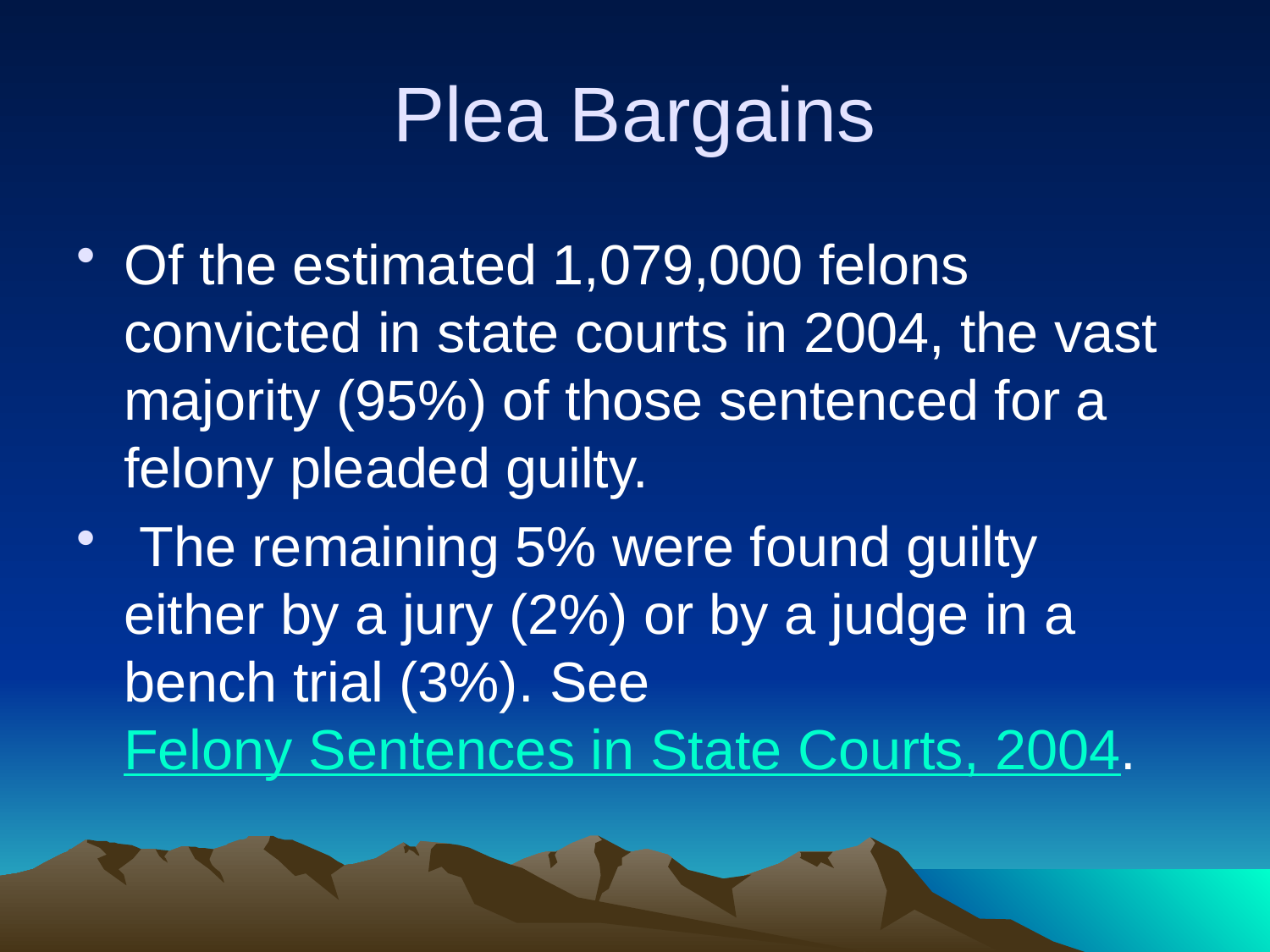

# Plea Bargains
Of the estimated 1,079,000 felons convicted in state courts in 2004, the vast majority (95%) of those sentenced for a felony pleaded guilty.
 The remaining 5% were found guilty either by a jury (2%) or by a judge in a bench trial (3%). See Felony Sentences in State Courts, 2004.